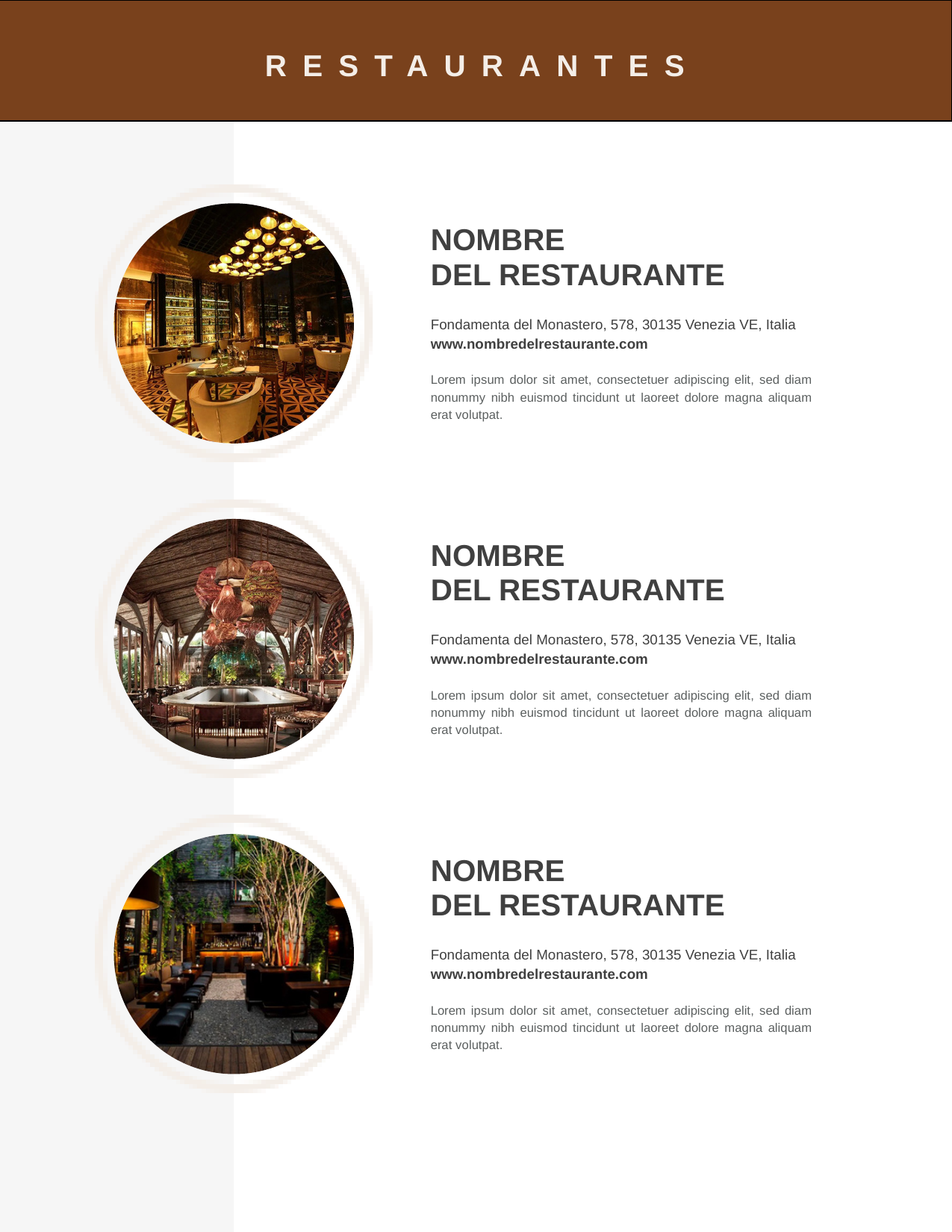

RESTAURANTES

NOMBRE
DEL RESTAURANTE
Fondamenta del Monastero, 578, 30135 Venezia VE, Italia
www.nombredelrestaurante.com
Lorem ipsum dolor sit amet, consectetuer adipiscing elit, sed diam nonummy nibh euismod tincidunt ut laoreet dolore magna aliquam erat volutpat.

NOMBRE
DEL RESTAURANTE
Fondamenta del Monastero, 578, 30135 Venezia VE, Italia
www.nombredelrestaurante.com
Lorem ipsum dolor sit amet, consectetuer adipiscing elit, sed diam nonummy nibh euismod tincidunt ut laoreet dolore magna aliquam erat volutpat.

NOMBRE
DEL RESTAURANTE
Fondamenta del Monastero, 578, 30135 Venezia VE, Italia
www.nombredelrestaurante.com
Lorem ipsum dolor sit amet, consectetuer adipiscing elit, sed diam nonummy nibh euismod tincidunt ut laoreet dolore magna aliquam erat volutpat.